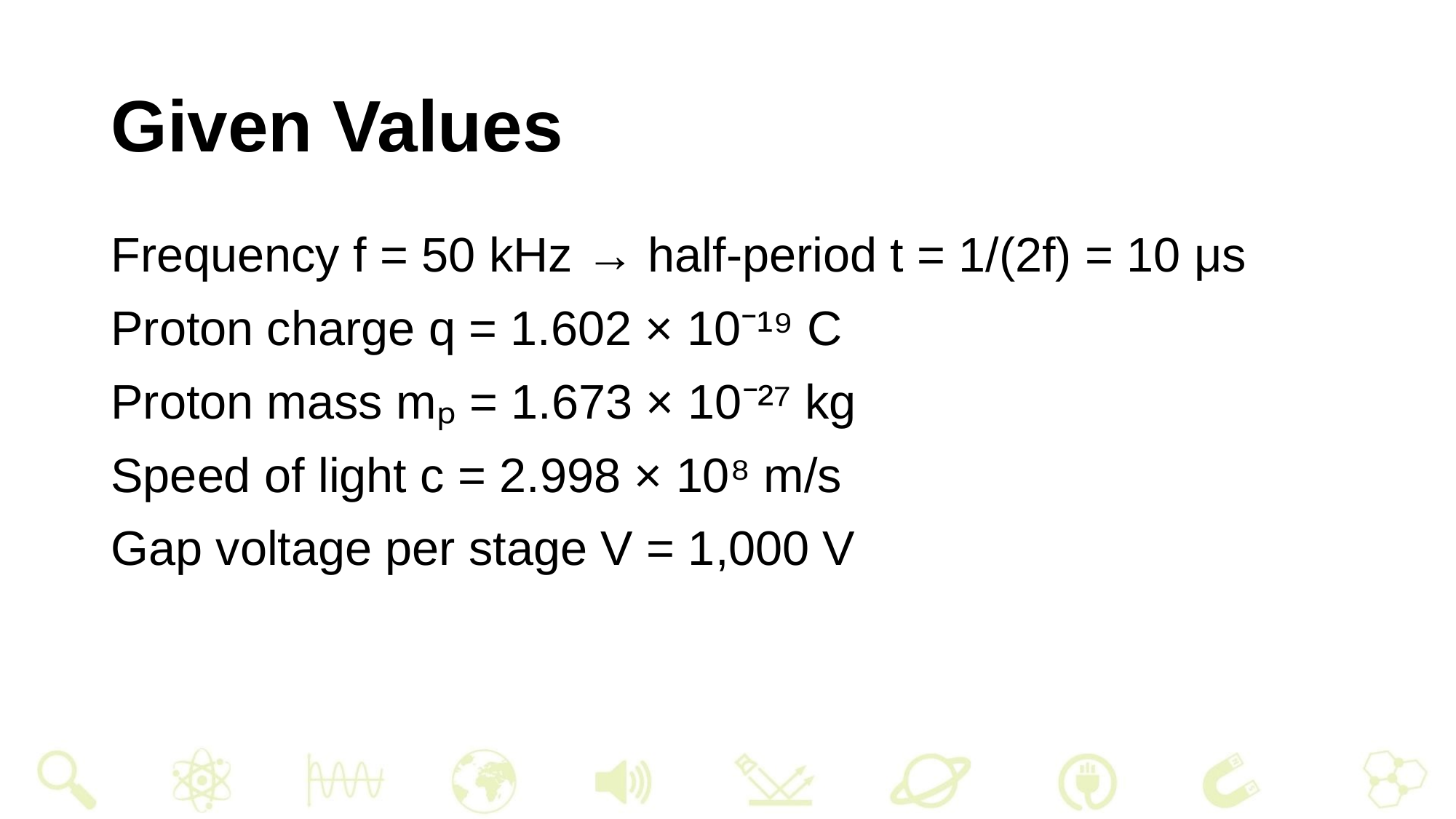

# Given Values
Frequency f = 50 kHz → half-period t = 1/(2f) = 10 μs
Proton charge q = 1.602 × 10⁻¹⁹ C
Proton mass mₚ = 1.673 × 10⁻²⁷ kg
Speed of light c = 2.998 × 10⁸ m/s
Gap voltage per stage V = 1,000 V